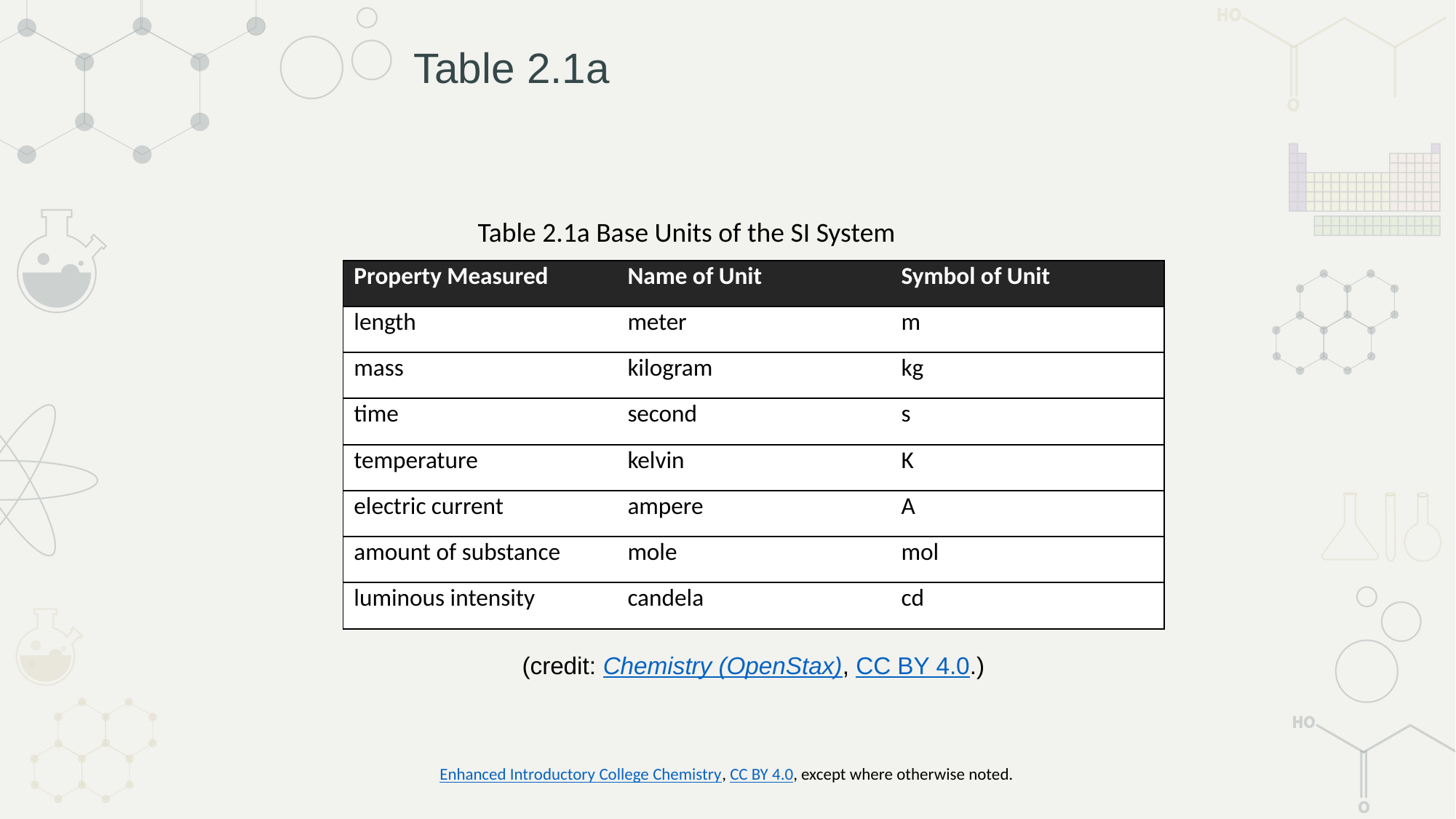

# Table 2.1a
Table 2.1a Base Units of the SI System
| Property Measured | Name of Unit | Symbol of Unit |
| --- | --- | --- |
| length | meter | m |
| mass | kilogram | kg |
| time | second | s |
| temperature | kelvin | K |
| electric current | ampere | A |
| amount of substance | mole | mol |
| luminous intensity | candela | cd |
(credit: Chemistry (OpenStax), CC BY 4.0.)